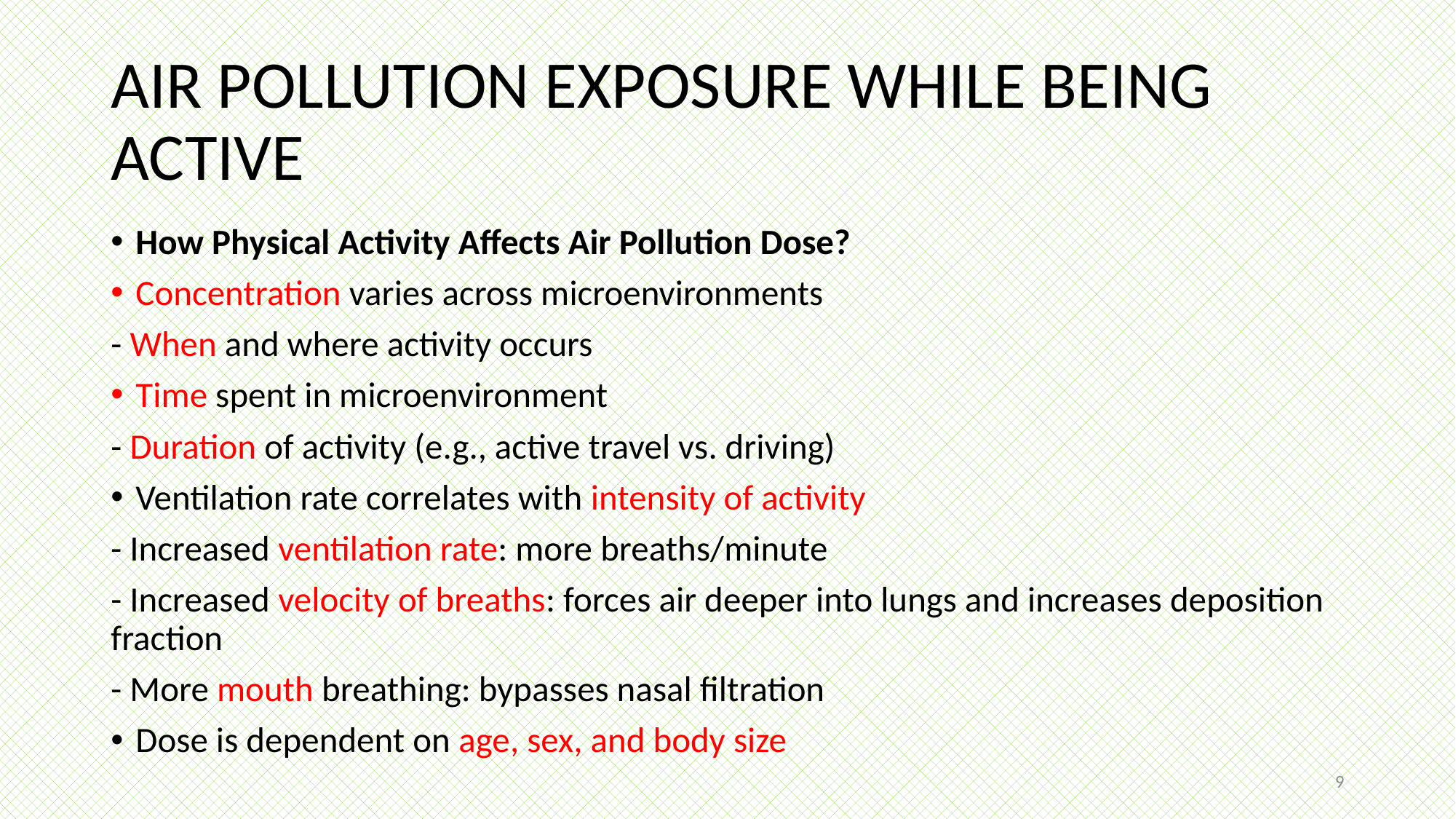

# AIR POLLUTION EXPOSURE WHILE BEING ACTIVE
How Physical Activity Affects Air Pollution Dose?
Concentration varies across microenvironments
- When and where activity occurs
Time spent in microenvironment
- Duration of activity (e.g., active travel vs. driving)
Ventilation rate correlates with intensity of activity
- Increased ventilation rate: more breaths/minute
- Increased velocity of breaths: forces air deeper into lungs and increases deposition fraction
- More mouth breathing: bypasses nasal filtration
Dose is dependent on age, sex, and body size
9